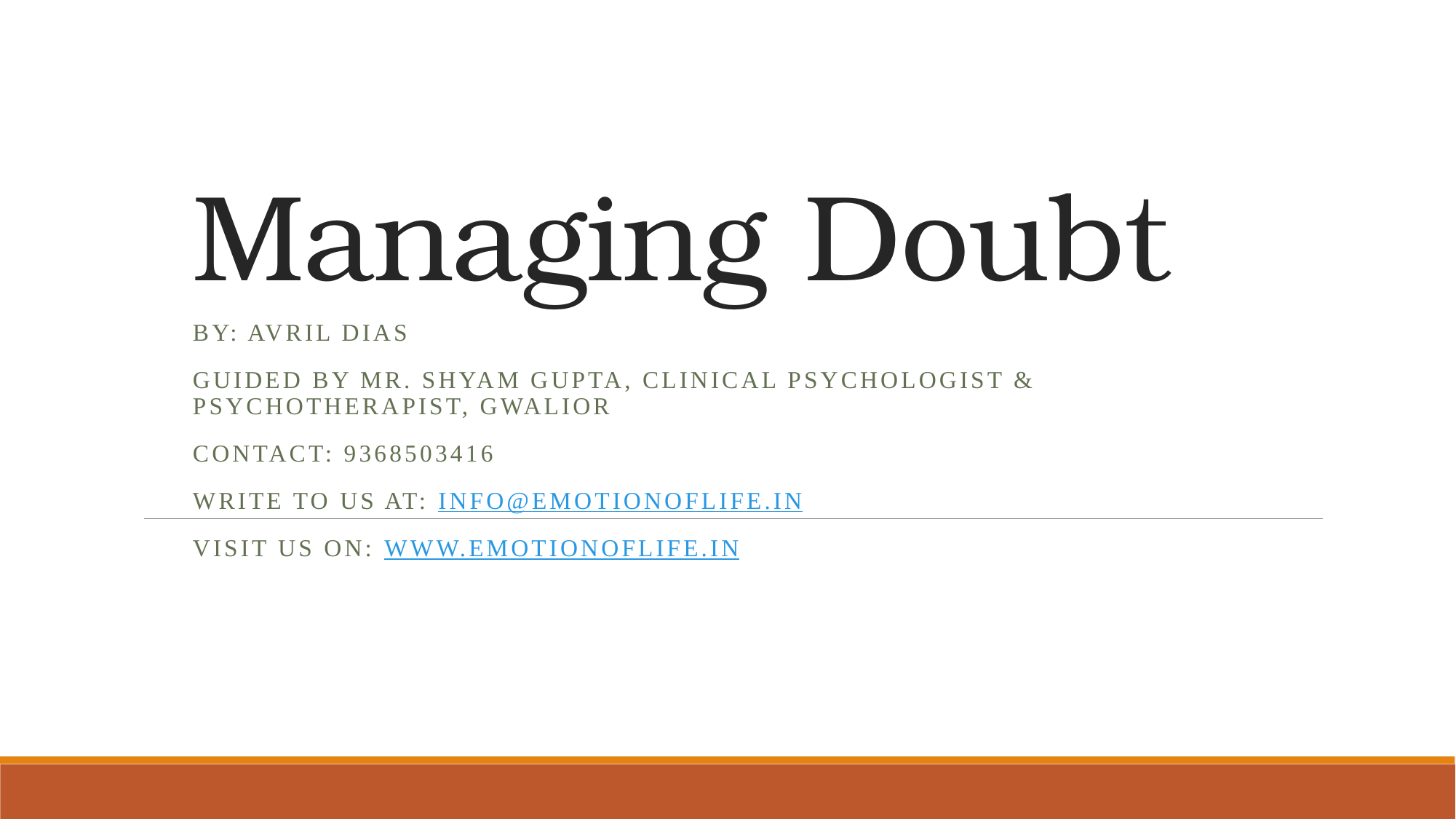

# Managing Doubt
By: Avril Dias
Guided by Mr. Shyam Gupta, Clinical psychologist & Psychotherapist, Gwalior
Contact: 9368503416
Write to us at: info@emotionoflife.in
Visit us on: www.emotionoflife.in